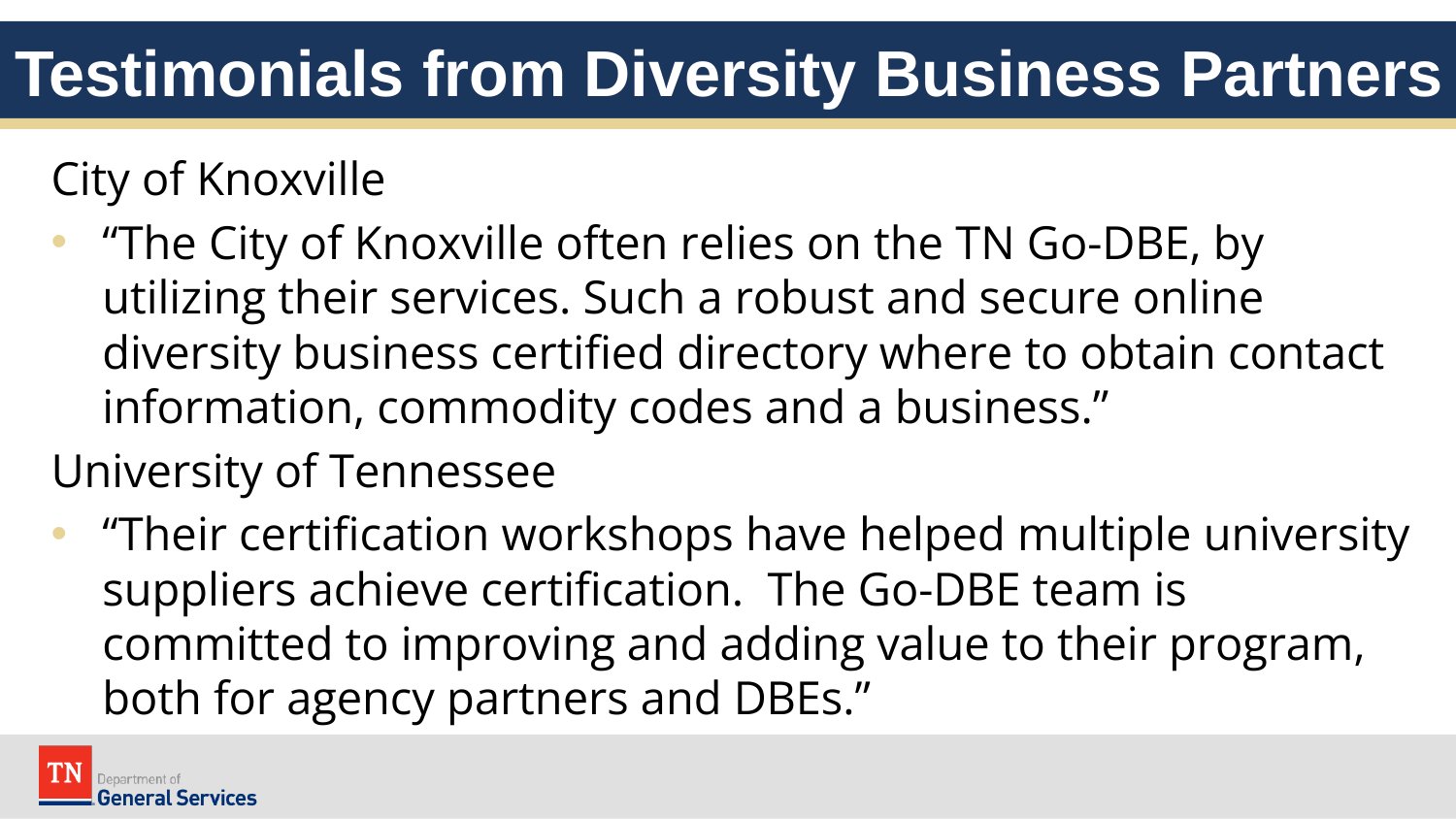

# Testimonials from Diversity Business Partners
City of Knoxville
“The City of Knoxville often relies on the TN Go-DBE, by utilizing their services. Such a robust and secure online diversity business certified directory where to obtain contact information, commodity codes and a business.”
University of Tennessee
“Their certification workshops have helped multiple university suppliers achieve certification.  The Go-DBE team is committed to improving and adding value to their program, both for agency partners and DBEs.”